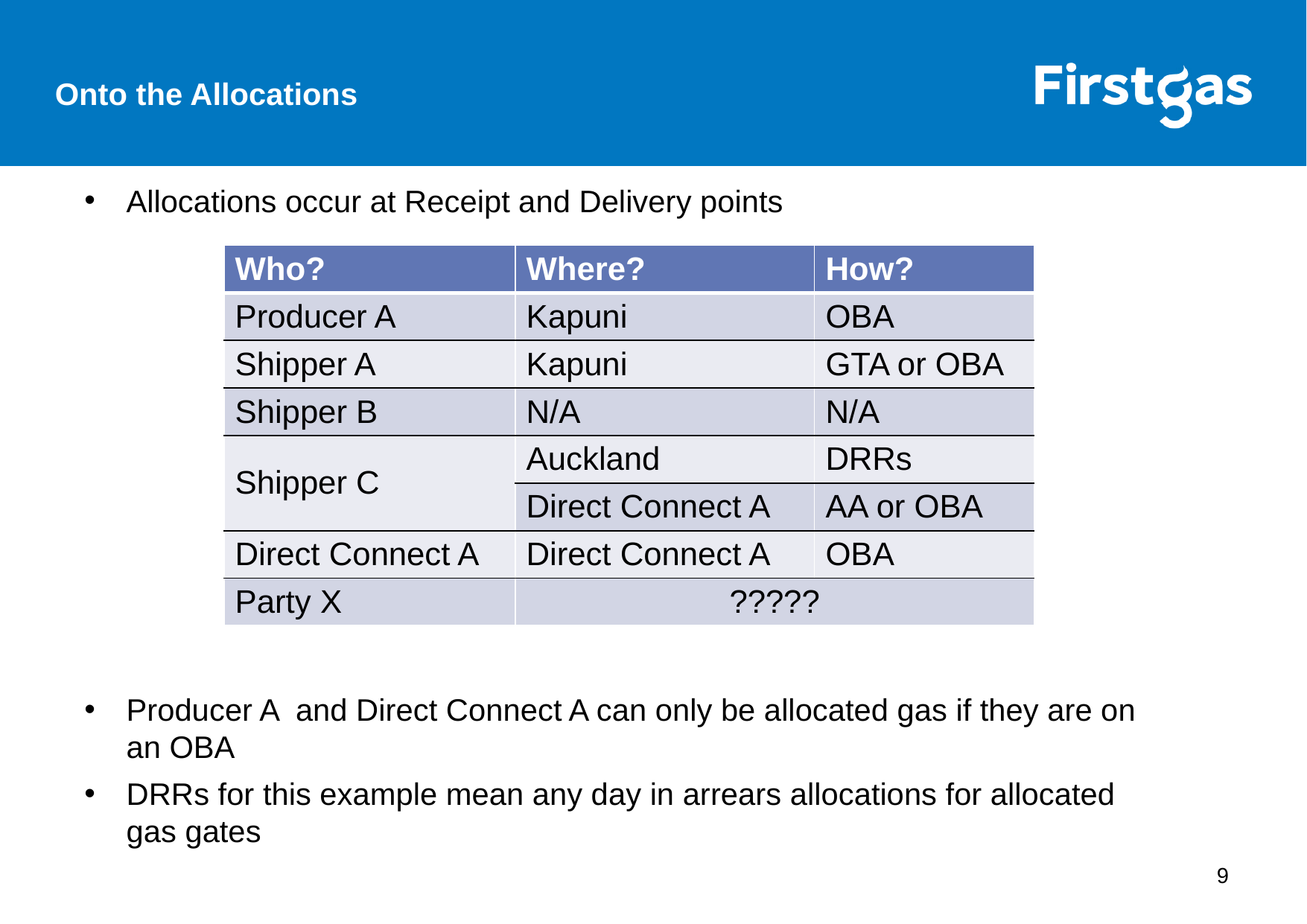

Onto the Allocations
Allocations occur at Receipt and Delivery points
| Who? | Where? | How? |
| --- | --- | --- |
| Producer A | Kapuni | OBA |
| Shipper A | Kapuni | GTA or OBA |
| Shipper B | N/A | N/A |
| Shipper C | Auckland | DRRs |
|  | Direct Connect A | AA or OBA |
| Direct Connect A | Direct Connect A | OBA |
| Party X | ????? |  |
Producer A  and Direct Connect A can only be allocated gas if they are on an OBA
DRRs for this example mean any day in arrears allocations for allocated gas gates
9